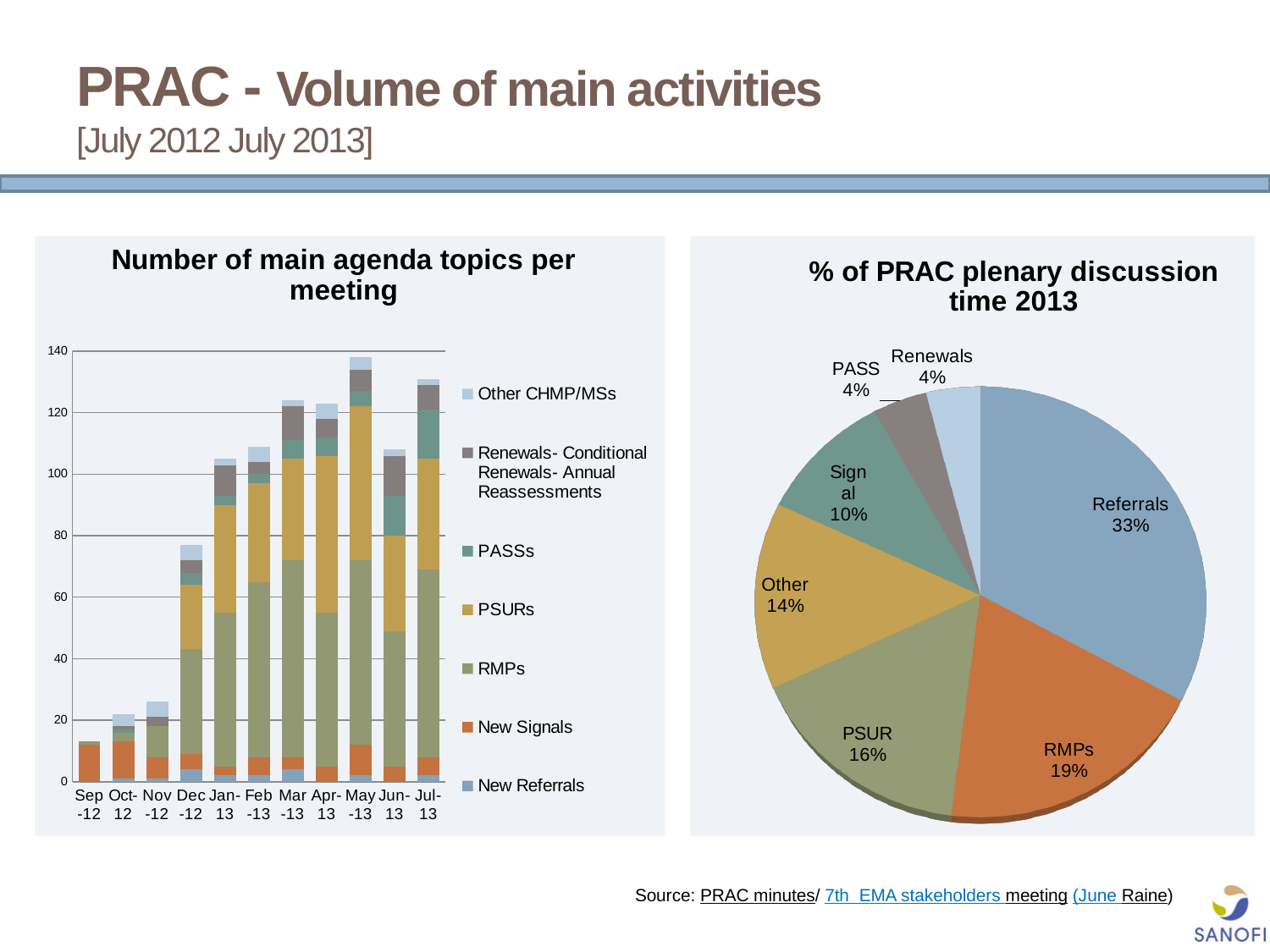

# PRAC - Volume of main activities [July 2012 July 2013]

### Chart: Number of main agenda topics per meeting

| Category | New Referrals | New Signals | RMPs | PSURs | PASSs | Renewals- Conditional Renewals- Annual Reassessments | Other CHMP/MSs |
|---|---|---|---|---|---|---|---|
| Sep-12 | 0.0 | 12.0 | 1.0 | 0.0 | 0.0 | 0.0 | 0.0 |
| Oct-12 | 1.0 | 12.0 | 3.0 | 0.0 | 1.0 | 1.0 | 4.0 |
| Nov-12 | 1.0 | 7.0 | 10.0 | 0.0 | 0.0 | 3.0 | 5.0 |
| Dec-12 | 4.0 | 5.0 | 34.0 | 21.0 | 4.0 | 4.0 | 5.0 |
| Jan-13 | 2.0 | 3.0 | 50.0 | 35.0 | 3.0 | 10.0 | 2.0 |
| Feb-13 | 2.0 | 6.0 | 57.0 | 32.0 | 3.0 | 4.0 | 5.0 |
| Mar-13 | 4.0 | 4.0 | 64.0 | 33.0 | 6.0 | 11.0 | 2.0 |
| Apr-13 | 0.0 | 5.0 | 50.0 | 51.0 | 6.0 | 6.0 | 5.0 |
| May-13 | 2.0 | 10.0 | 60.0 | 50.0 | 5.0 | 7.0 | 4.0 |
| Jun-13 | 0.0 | 5.0 | 44.0 | 31.0 | 13.0 | 13.0 | 2.0 |
| Jul-13 | 2.0 | 6.0 | 61.0 | 36.0 | 16.0 | 8.0 | 2.0 |

[unsupported chart]

Source: PRAC minutes/ 7th  EMA stakeholders meeting (June Raine)